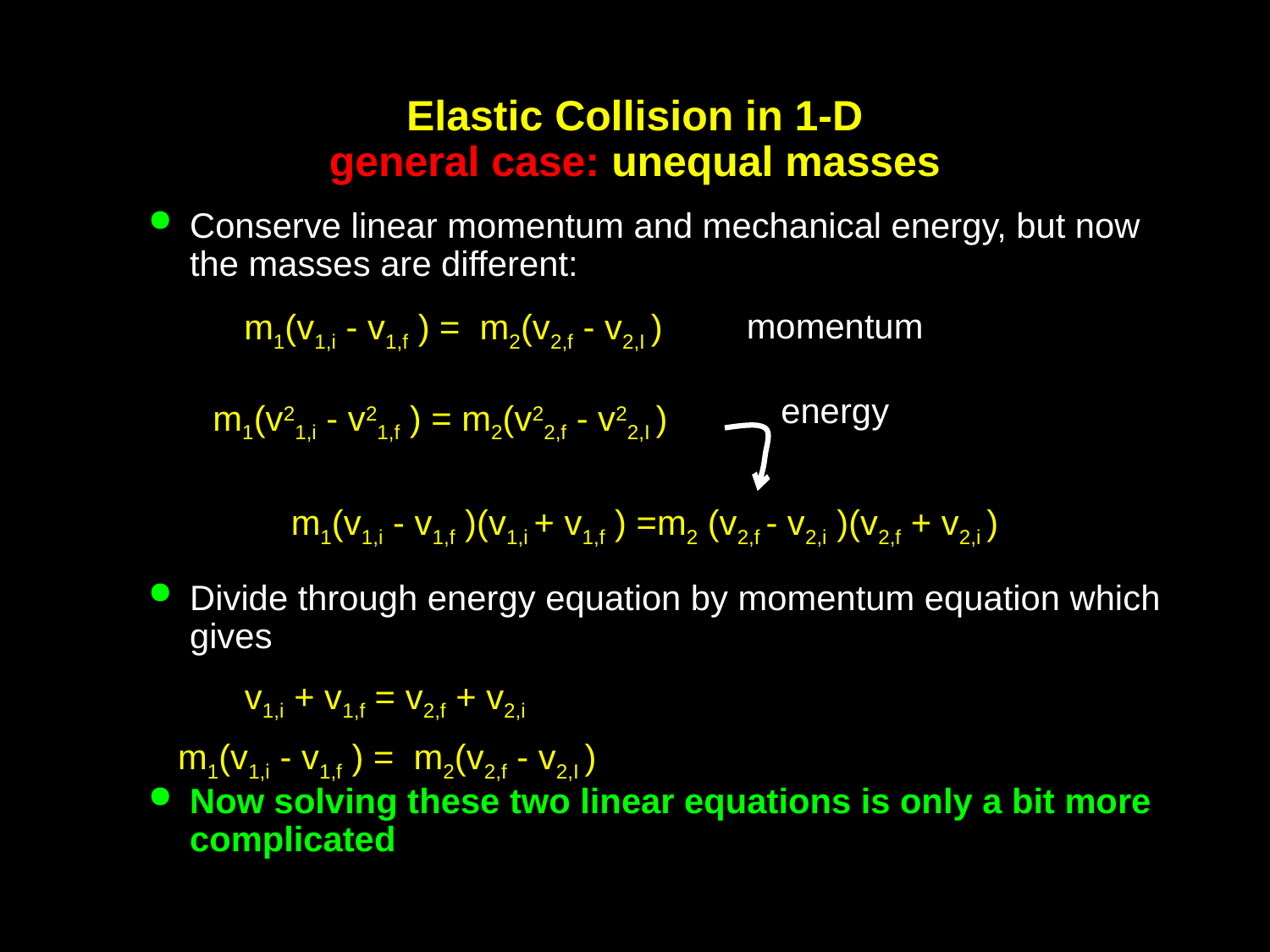

# Elastic Collision in 1-D general case: unequal masses
Conserve linear momentum and mechanical energy, but now the masses are different:

Divide through energy equation by momentum equation which gives

Now solving these two linear equations is only a bit more complicated

momentum

energy
m1(v1,i - v1,f ) =  m2(v2,f - v2,I )
m1(v21,i - v21,f ) = m2(v22,f - v22,I )

m1(v1,i - v1,f )(v1,i + v1,f ) =m2 (v2,f - v2,i )(v2,f + v2,i )
v1,i + v1,f = v2,f + v2,i
m1(v1,i - v1,f ) =  m2(v2,f - v2,I )